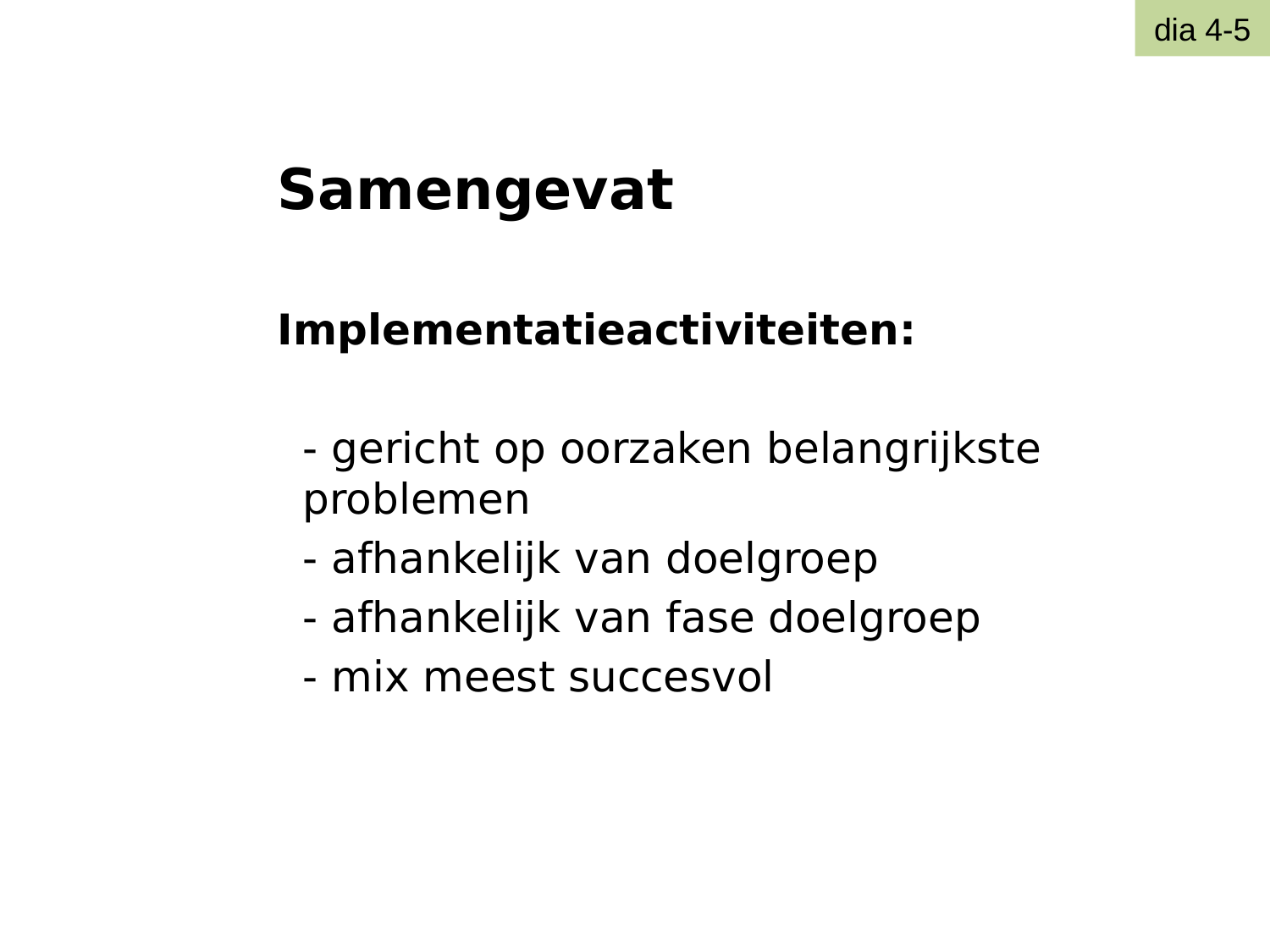

Samengevat
Implementatieactiviteiten:

	- gericht op oorzaken belangrijkste problemen
	- afhankelijk van doelgroep
	- afhankelijk van fase doelgroep
	- mix meest succesvol

dia 4-5